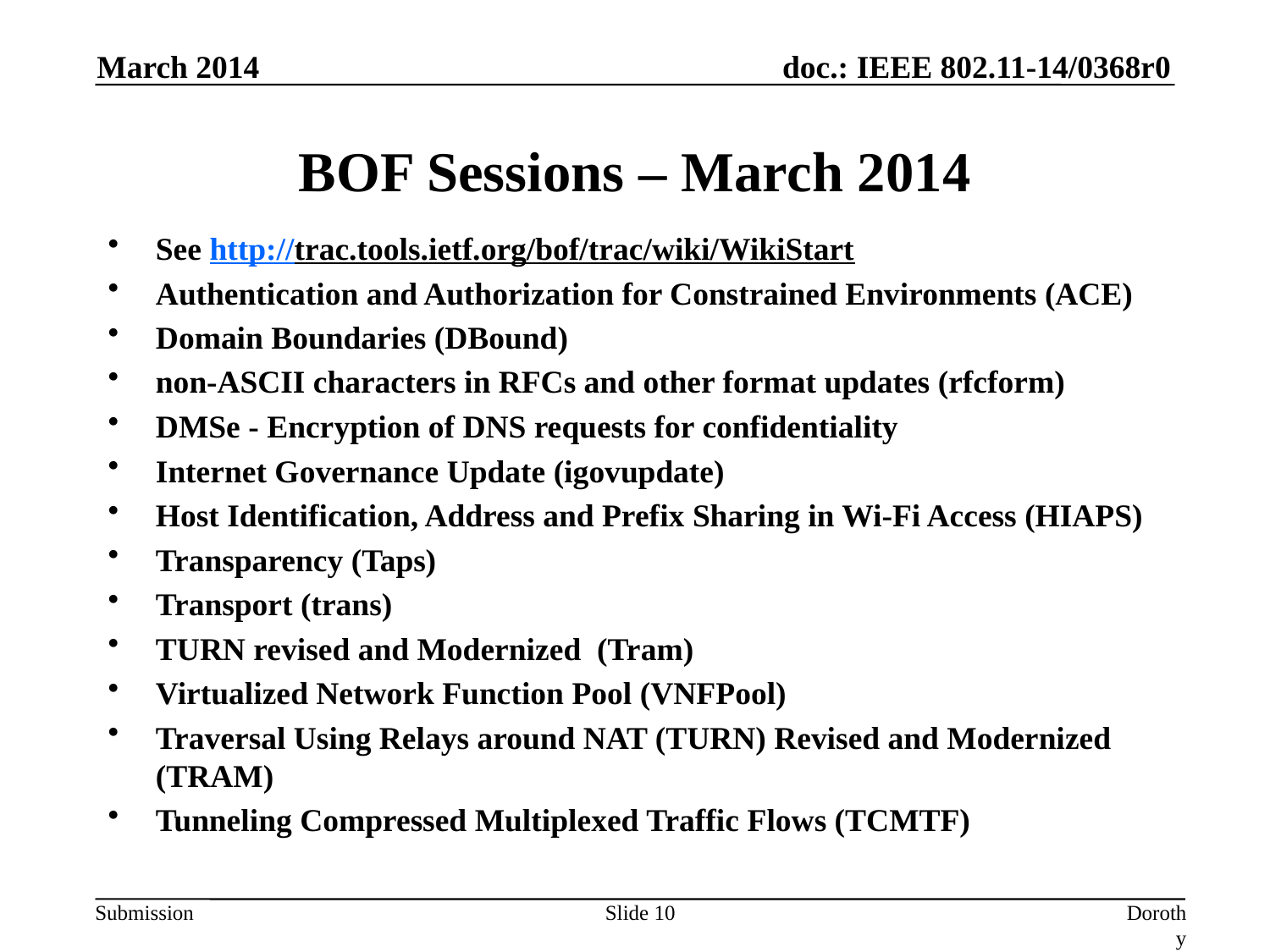

March 2014
# BOF Sessions – March 2014
See http://trac.tools.ietf.org/bof/trac/wiki/WikiStart
Authentication and Authorization for Constrained Environments (ACE)
Domain Boundaries (DBound)
non-ASCII characters in RFCs and other format updates (rfcform)
DMSe - Encryption of DNS requests for confidentiality
Internet Governance Update (igovupdate)
Host Identification, Address and Prefix Sharing in Wi-Fi Access (HIAPS)
Transparency (Taps)
Transport (trans)
TURN revised and Modernized  (Tram)
Virtualized Network Function Pool (VNFPool)
Traversal Using Relays around NAT (TURN) Revised and Modernized (TRAM)
Tunneling Compressed Multiplexed Traffic Flows (TCMTF)

Slide 10
Dorothy Stanley, Aruba Networks